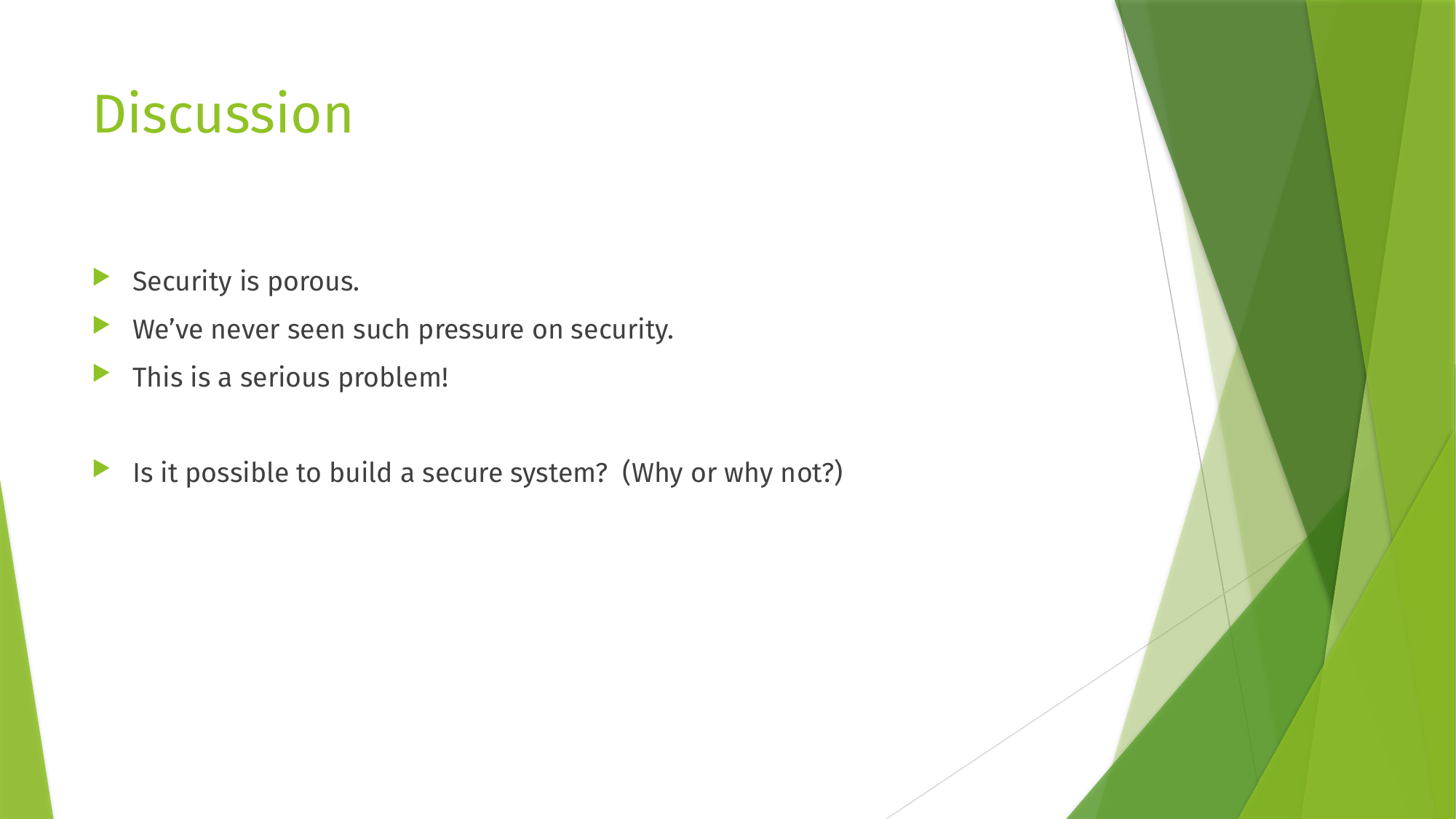

# Discussion
Security is porous.
We’ve never seen such pressure on security.
This is a serious problem!

Is it possible to build a secure system?  (Why or why not?)